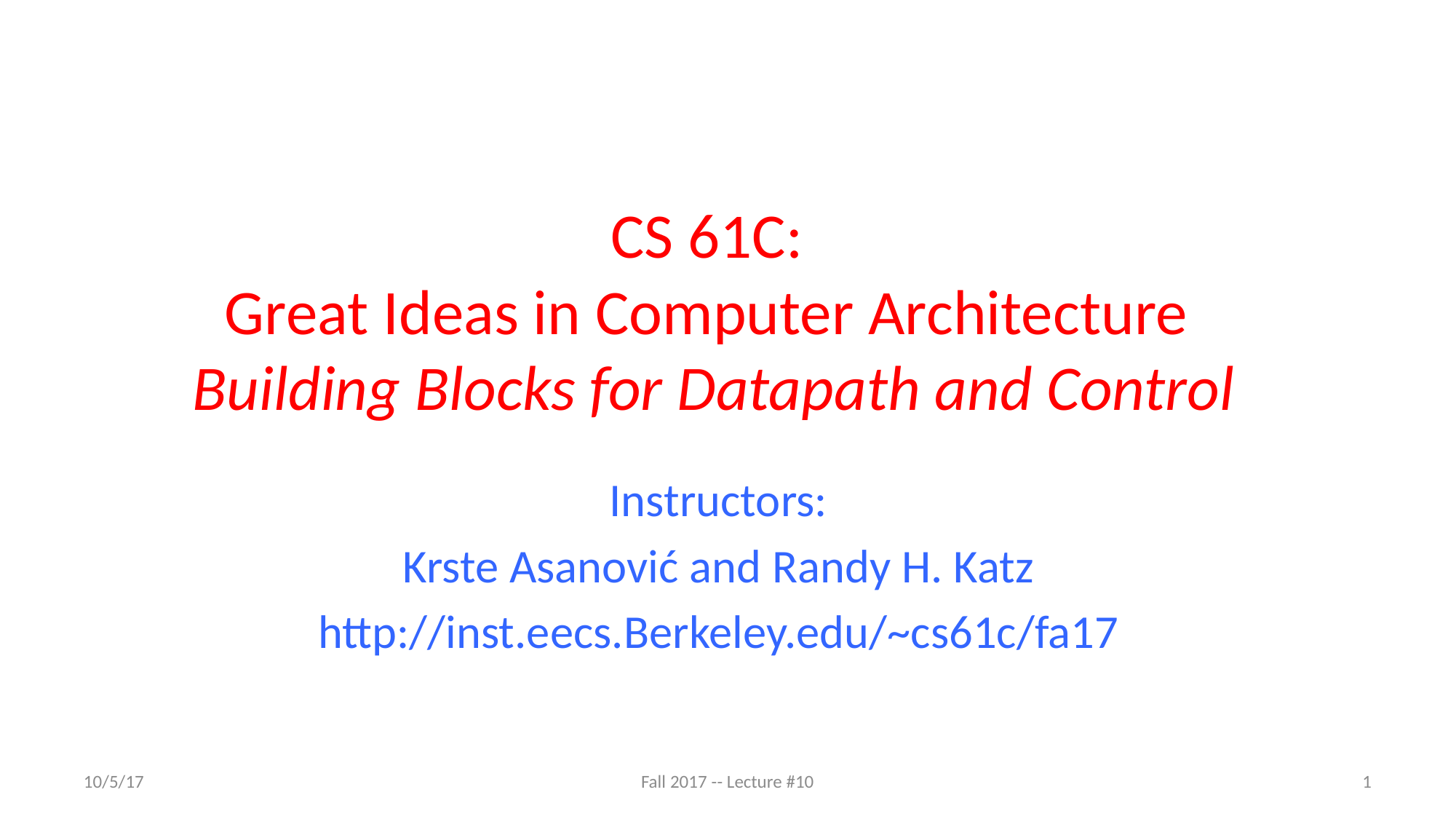

# CS 61C: Great Ideas in Computer Architecture Building Blocks for Datapath and Control
Instructors:
Krste Asanović and Randy H. Katz
http://inst.eecs.Berkeley.edu/~cs61c/fa17
10/5/17
Fall 2017 -- Lecture #10
1